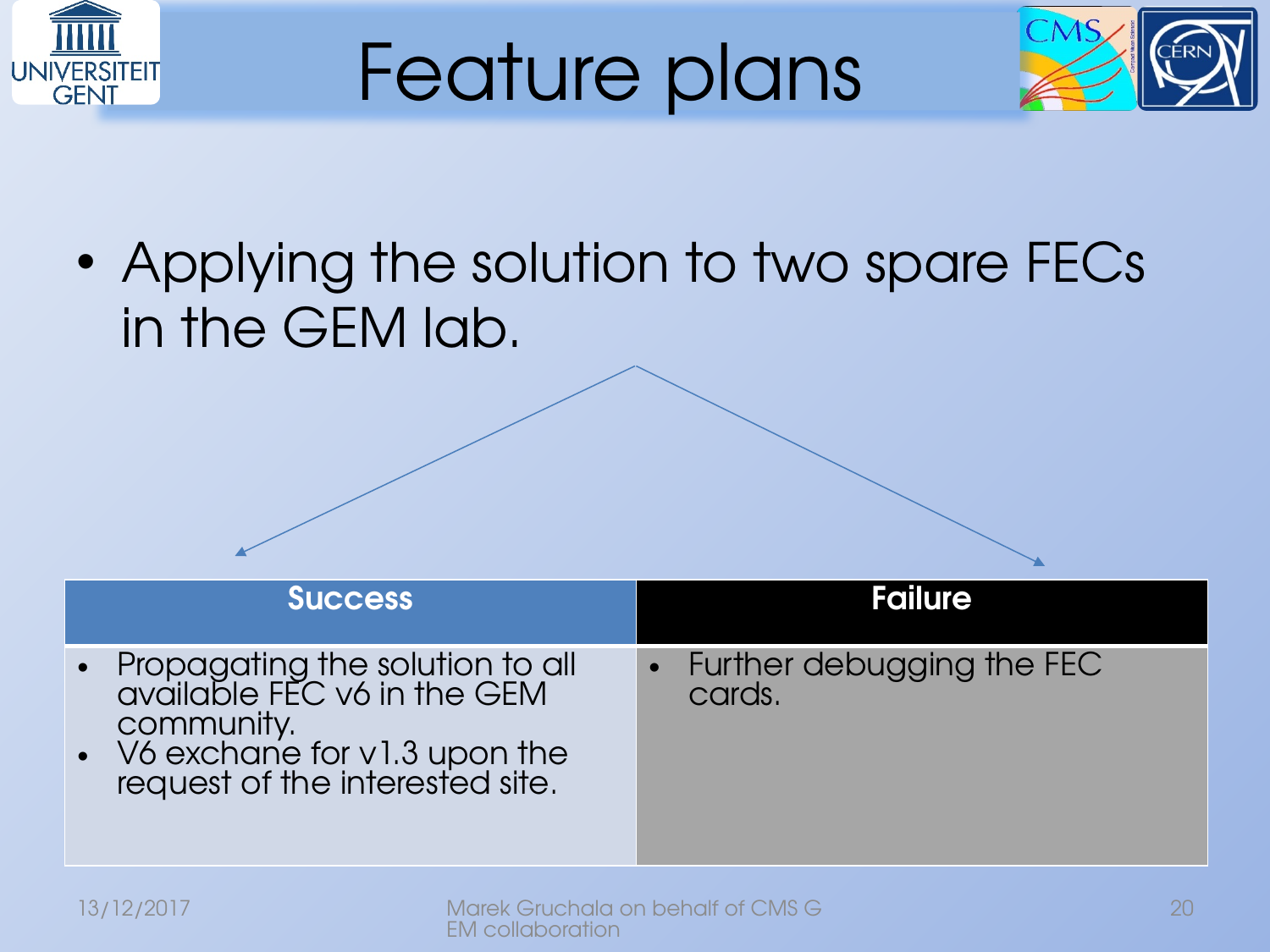

# Feature plans
Applying the solution to two spare FECs in the GEM lab.
| Success | Failure |
| --- | --- |
| Propagating the solution to all available FEC v6 in the GEM community. V6 exchane for v1.3 upon the request of the interested site. | Further debugging the FEC cards. |
13/12/2017
Marek Gruchala on behalf of CMS GEM collaboration
20